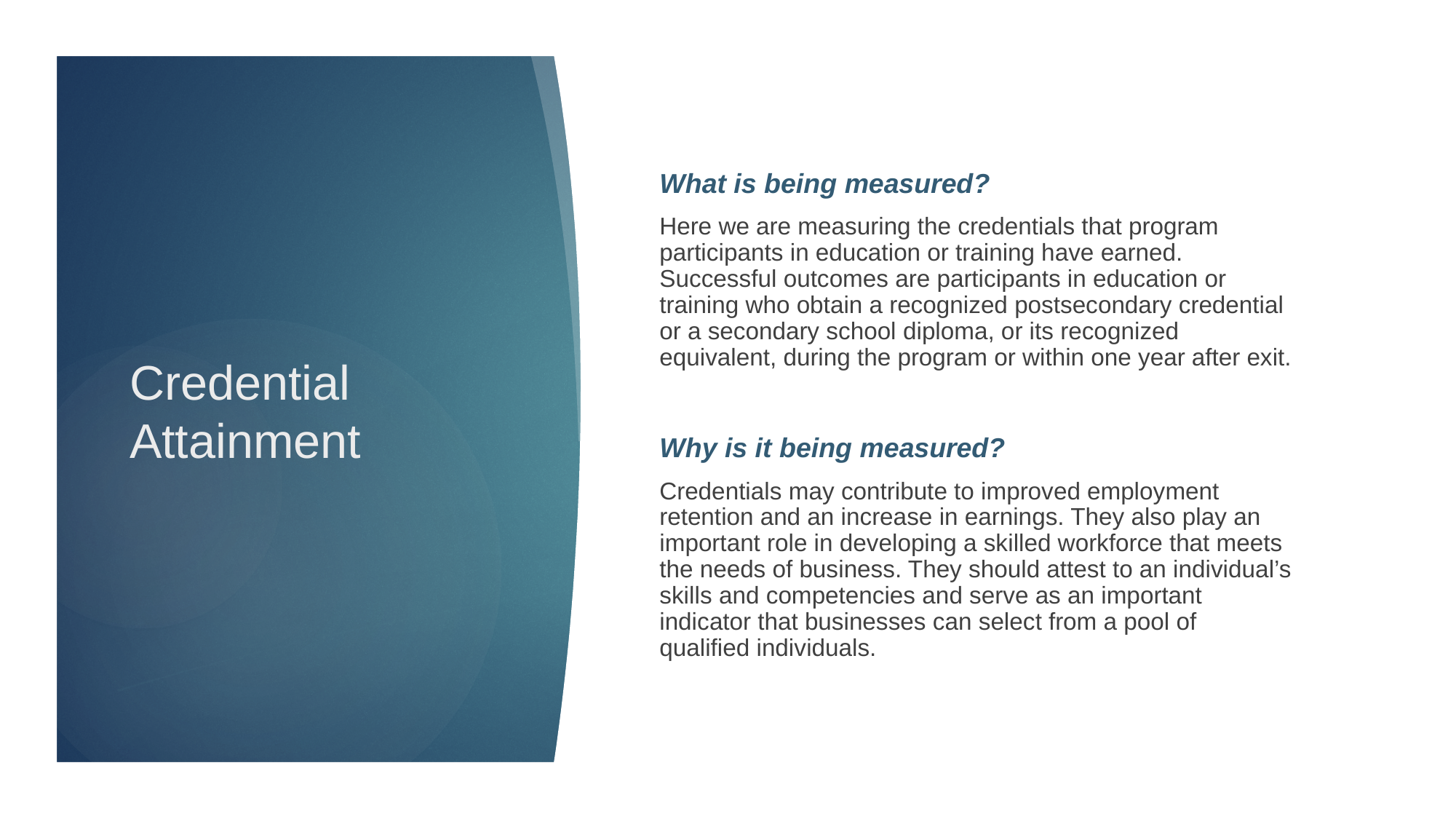

What is being measured?
Here we are measuring the credentials that program participants in education or training have earned. Successful outcomes are participants in education or training who obtain a recognized postsecondary credential or a secondary school diploma, or its recognized equivalent, during the program or within one year after exit.

Why is it being measured?
Credentials may contribute to improved employment retention and an increase in earnings. They also play an important role in developing a skilled workforce that meets the needs of business. They should attest to an individual’s skills and competencies and serve as an important indicator that businesses can select from a pool of qualified individuals.
# Credential Attainment